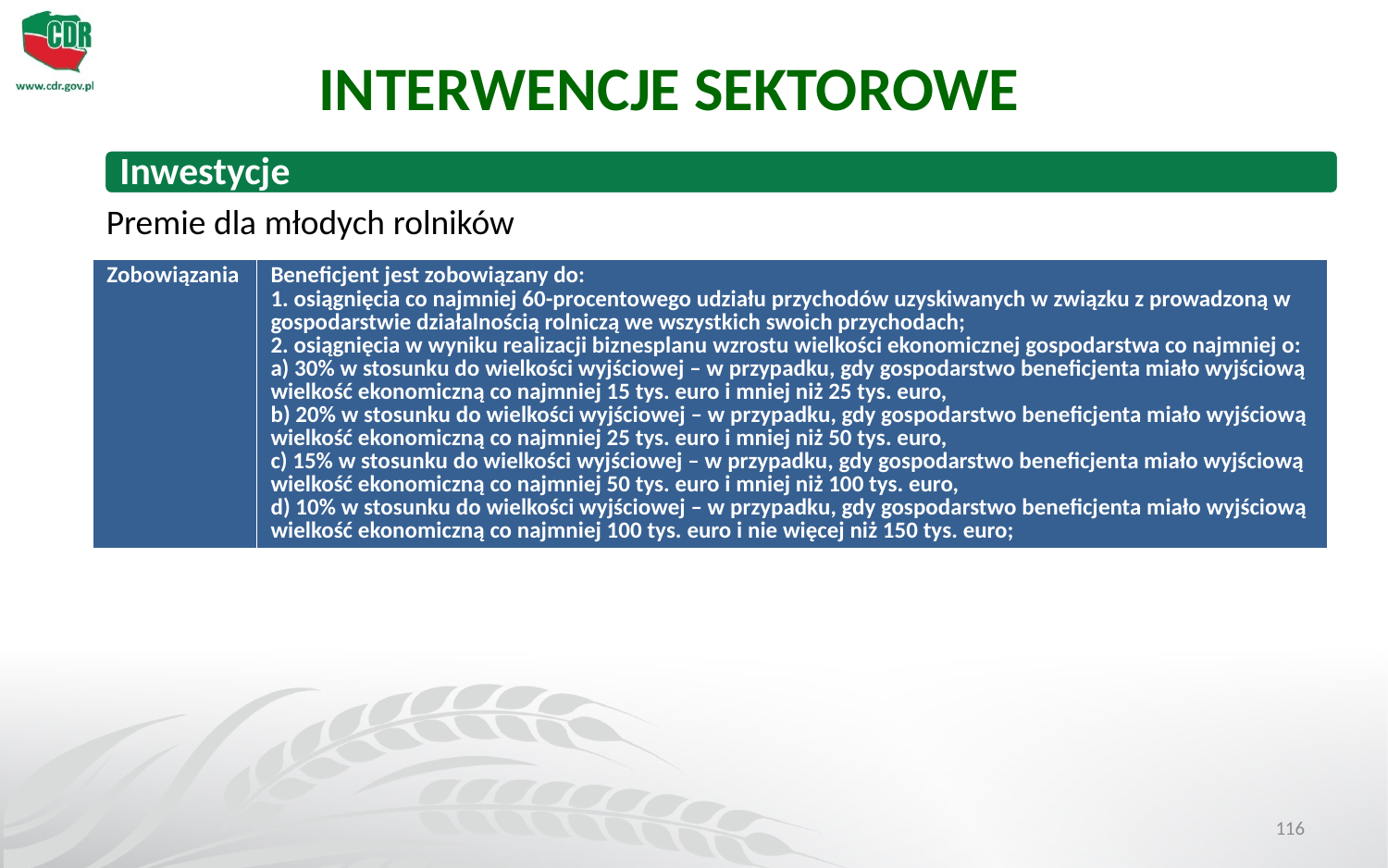

INTERWENCJE SEKTOROWE
Inwestycje

Premie dla młodych rolników
| Zobowiązania | Beneficjent jest zobowiązany do: 1. osiągnięcia co najmniej 60-procentowego udziału przychodów uzyskiwanych w związku z prowadzoną w gospodarstwie działalnością rolniczą we wszystkich swoich przychodach; 2. osiągnięcia w wyniku realizacji biznesplanu wzrostu wielkości ekonomicznej gospodarstwa co najmniej o: a) 30% w stosunku do wielkości wyjściowej – w przypadku, gdy gospodarstwo beneficjenta miało wyjściową wielkość ekonomiczną co najmniej 15 tys. euro i mniej niż 25 tys. euro, b) 20% w stosunku do wielkości wyjściowej – w przypadku, gdy gospodarstwo beneficjenta miało wyjściową wielkość ekonomiczną co najmniej 25 tys. euro i mniej niż 50 tys. euro, c) 15% w stosunku do wielkości wyjściowej – w przypadku, gdy gospodarstwo beneficjenta miało wyjściową wielkość ekonomiczną co najmniej 50 tys. euro i mniej niż 100 tys. euro, d) 10% w stosunku do wielkości wyjściowej – w przypadku, gdy gospodarstwo beneficjenta miało wyjściową wielkość ekonomiczną co najmniej 100 tys. euro i nie więcej niż 150 tys. euro; |
| --- | --- |
116